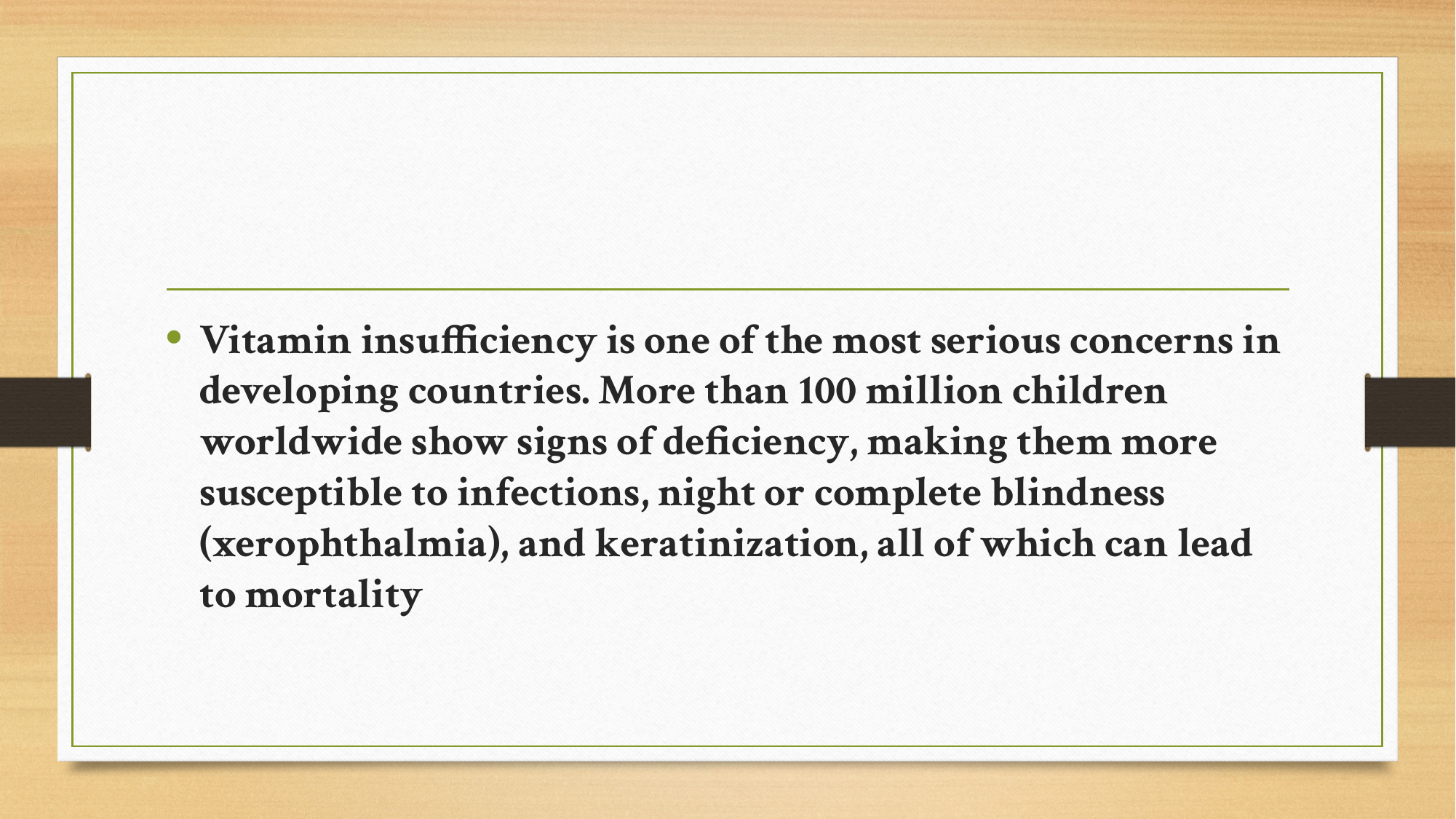

#
Vitamin insufficiency is one of the most serious concerns in developing countries. More than 100 million children worldwide show signs of deficiency, making them more susceptible to infections, night or complete blindness (xerophthalmia), and keratinization, all of which can lead to mortality